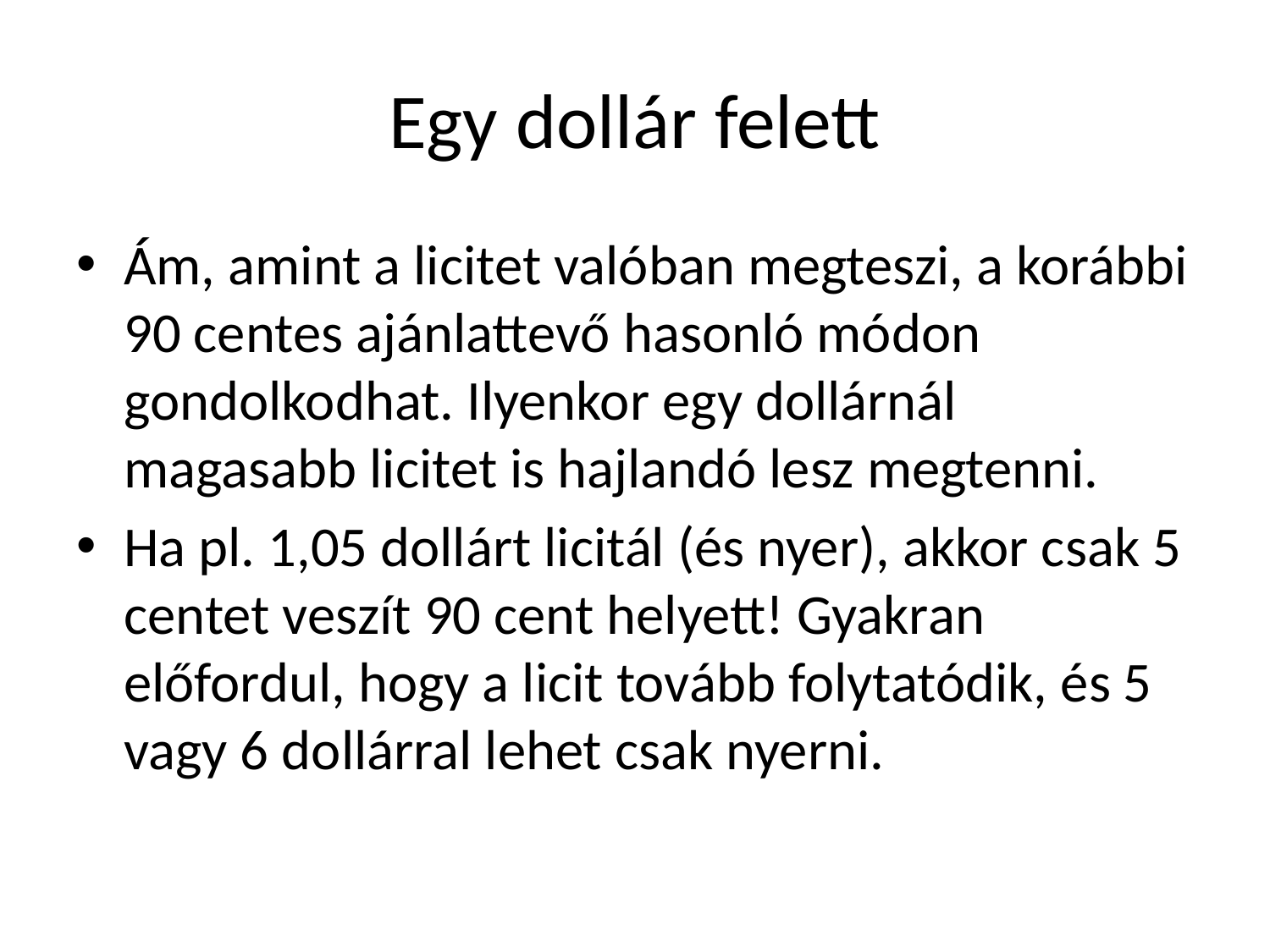

# Egy dollár felett
Ám, amint a licitet valóban megteszi, a korábbi 90 centes ajánlattevő hasonló módon gondolkodhat. Ilyenkor egy dollárnál magasabb licitet is hajlandó lesz megtenni.
Ha pl. 1,05 dollárt licitál (és nyer), akkor csak 5 centet veszít 90 cent helyett! Gyakran előfordul, hogy a licit tovább folytatódik, és 5 vagy 6 dollárral lehet csak nyerni.